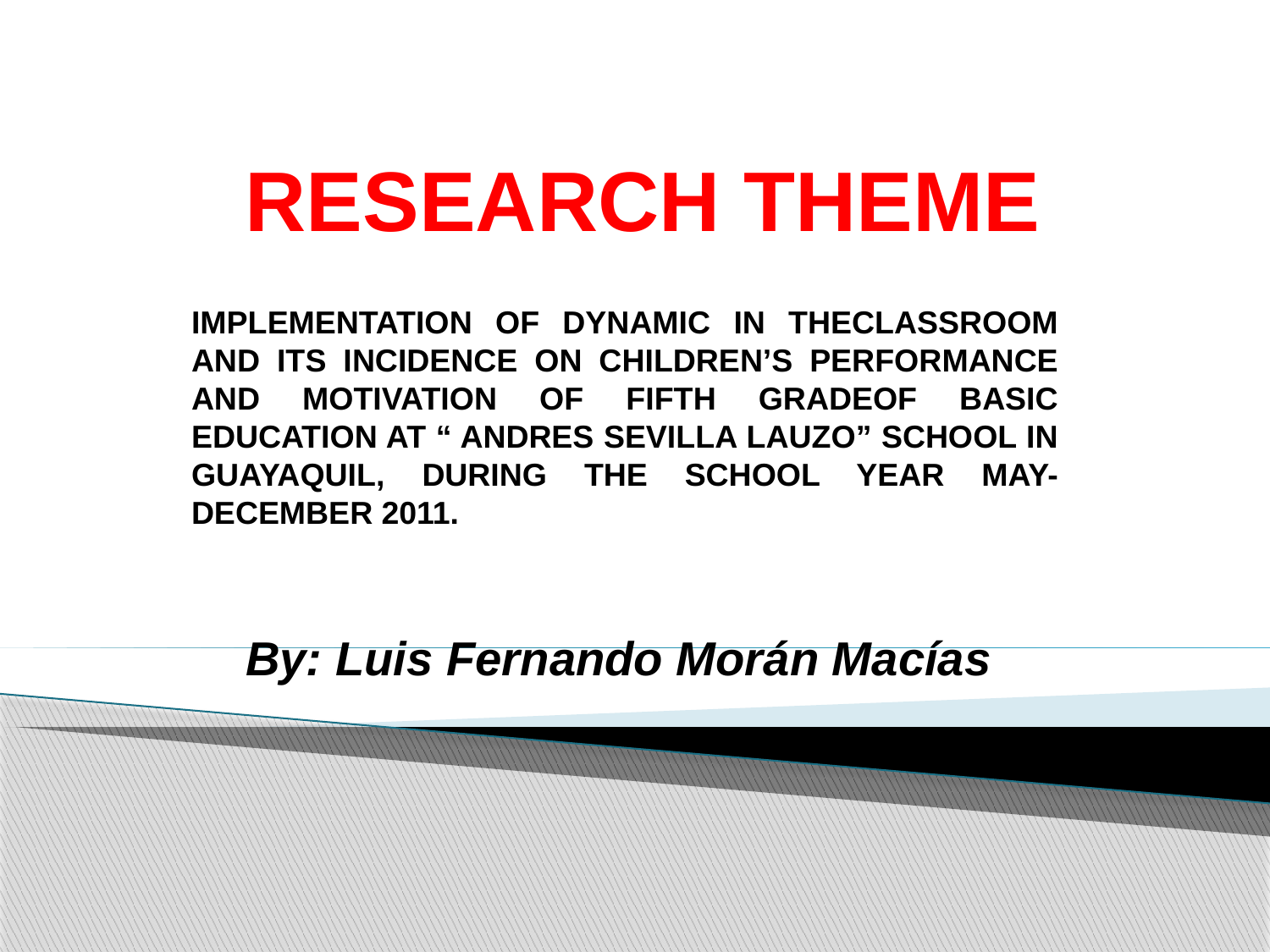

# RESEARCH THEME
IMPLEMENTATION OF DYNAMIC IN THECLASSROOM AND ITS INCIDENCE ON CHILDREN’S PERFORMANCE AND MOTIVATION OF FIFTH GRADEOF BASIC EDUCATION AT “ ANDRES SEVILLA LAUZO” SCHOOL IN GUAYAQUIL, DURING THE SCHOOL YEAR MAY-DECEMBER 2011.

By: Luis Fernando Morán Macías